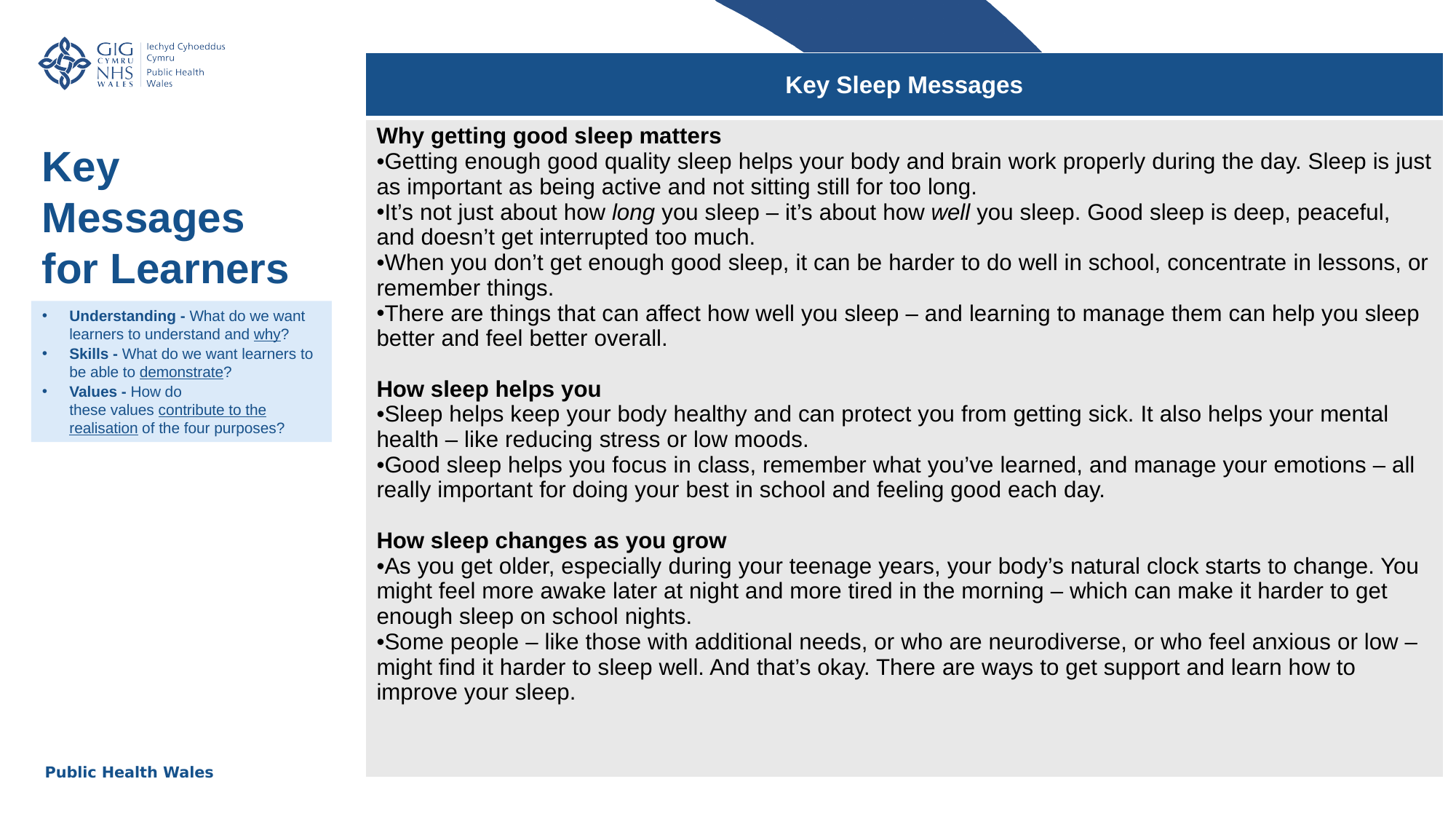

| Key Sleep Messages |
| --- |
| Why getting good sleep matters Getting enough good quality sleep helps your body and brain work properly during the day. Sleep is just as important as being active and not sitting still for too long. It’s not just about how long you sleep – it’s about how well you sleep. Good sleep is deep, peaceful, and doesn’t get interrupted too much. When you don’t get enough good sleep, it can be harder to do well in school, concentrate in lessons, or remember things. There are things that can affect how well you sleep – and learning to manage them can help you sleep better and feel better overall. How sleep helps you Sleep helps keep your body healthy and can protect you from getting sick. It also helps your mental health – like reducing stress or low moods. Good sleep helps you focus in class, remember what you’ve learned, and manage your emotions – all really important for doing your best in school and feeling good each day. How sleep changes as you grow As you get older, especially during your teenage years, your body’s natural clock starts to change. You might feel more awake later at night and more tired in the morning – which can make it harder to get enough sleep on school nights. Some people – like those with additional needs, or who are neurodiverse, or who feel anxious or low – might find it harder to sleep well. And that’s okay. There are ways to get support and learn how to improve your sleep. |
Key Messages 
for Learners
Understanding - What do we want learners to understand and why?
Skills - What do we want learners to be able to demonstrate?
Values - How do these values contribute to the realisation of the four purposes?